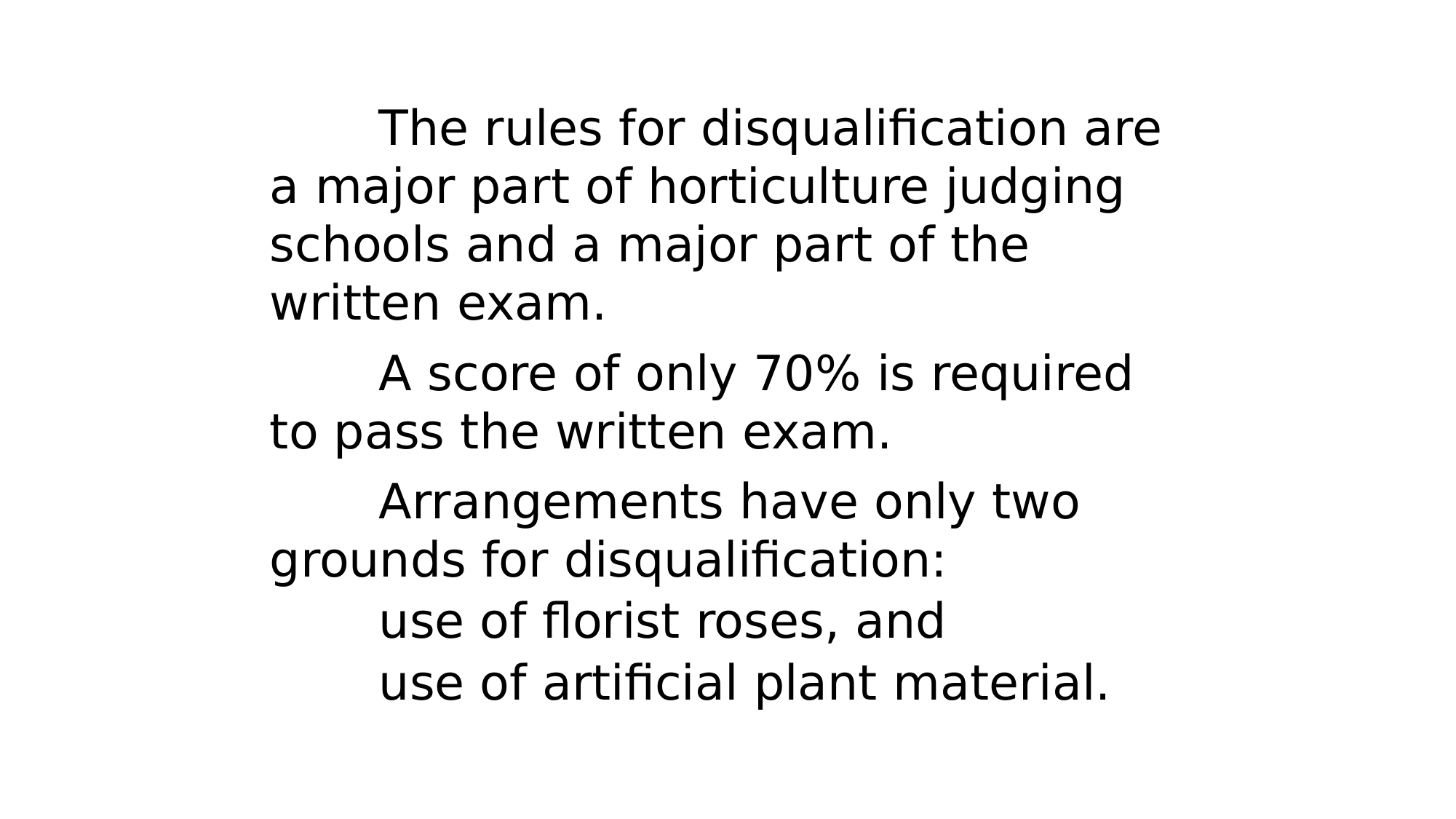

The rules for disqualification are a major part of horticulture judging schools and a major part of the written exam.
	A score of only 70% is required to pass the written exam.
	Arrangements have only two grounds for disqualification:
	use of florist roses, and
	use of artificial plant material.